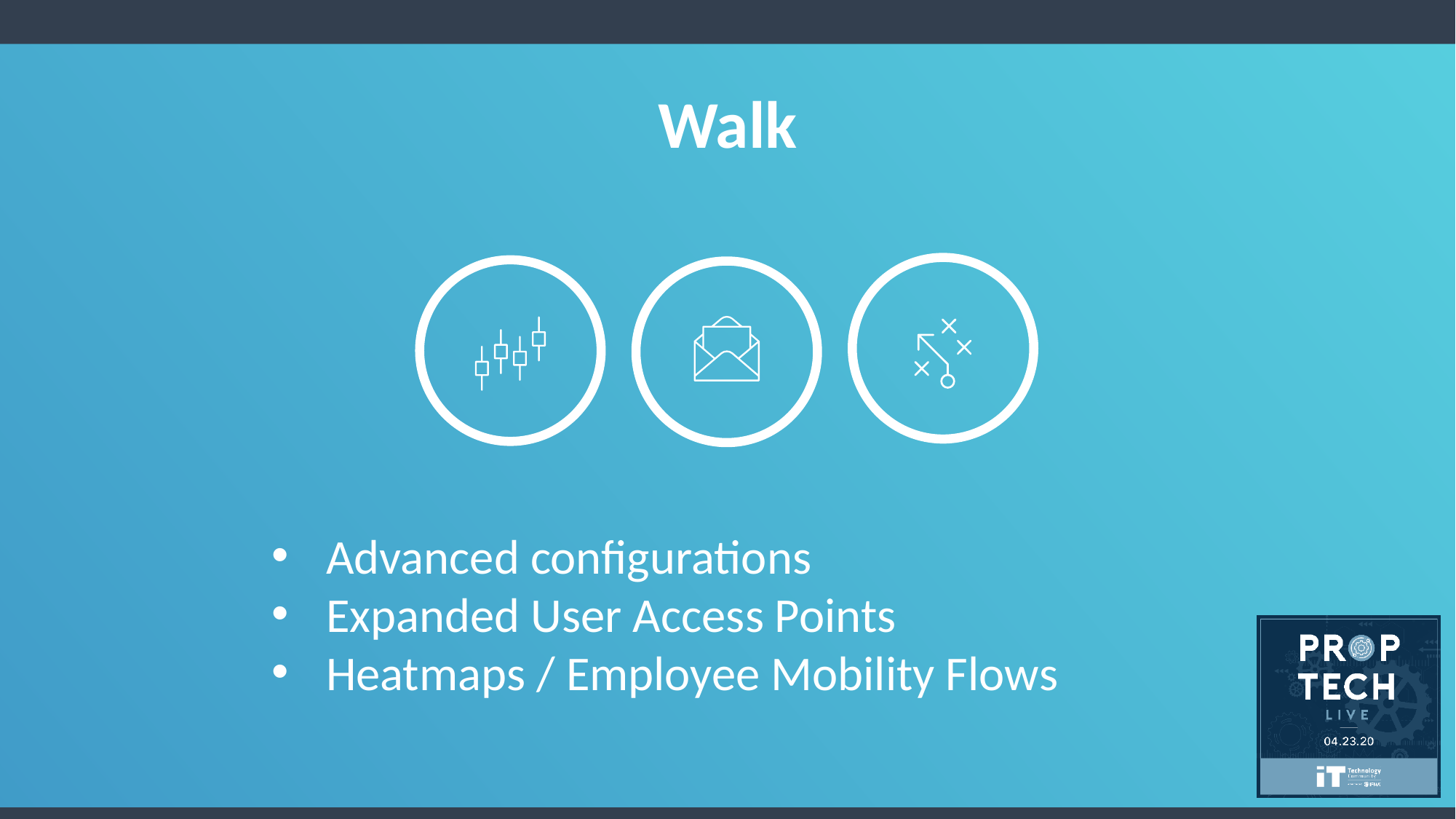

Walk

Advanced configurations
Expanded User Access Points
Heatmaps / Employee Mobility Flows